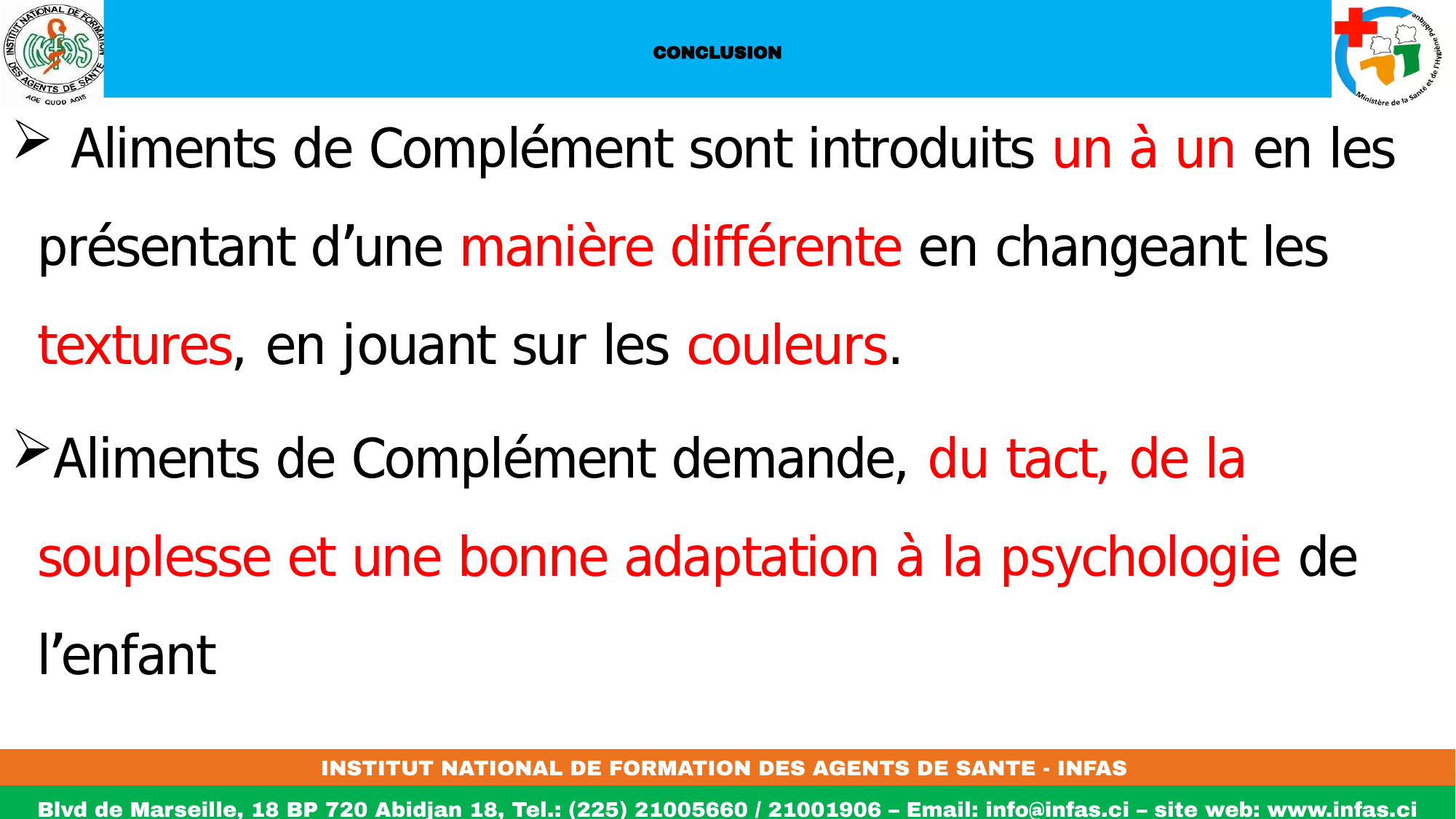

# CONCLUSION
 Aliments de Complément sont introduits un à un en les présentant d’une manière différente en changeant les textures, en jouant sur les couleurs.
Aliments de Complément demande, du tact, de la souplesse et une bonne adaptation à la psychologie de l’enfant